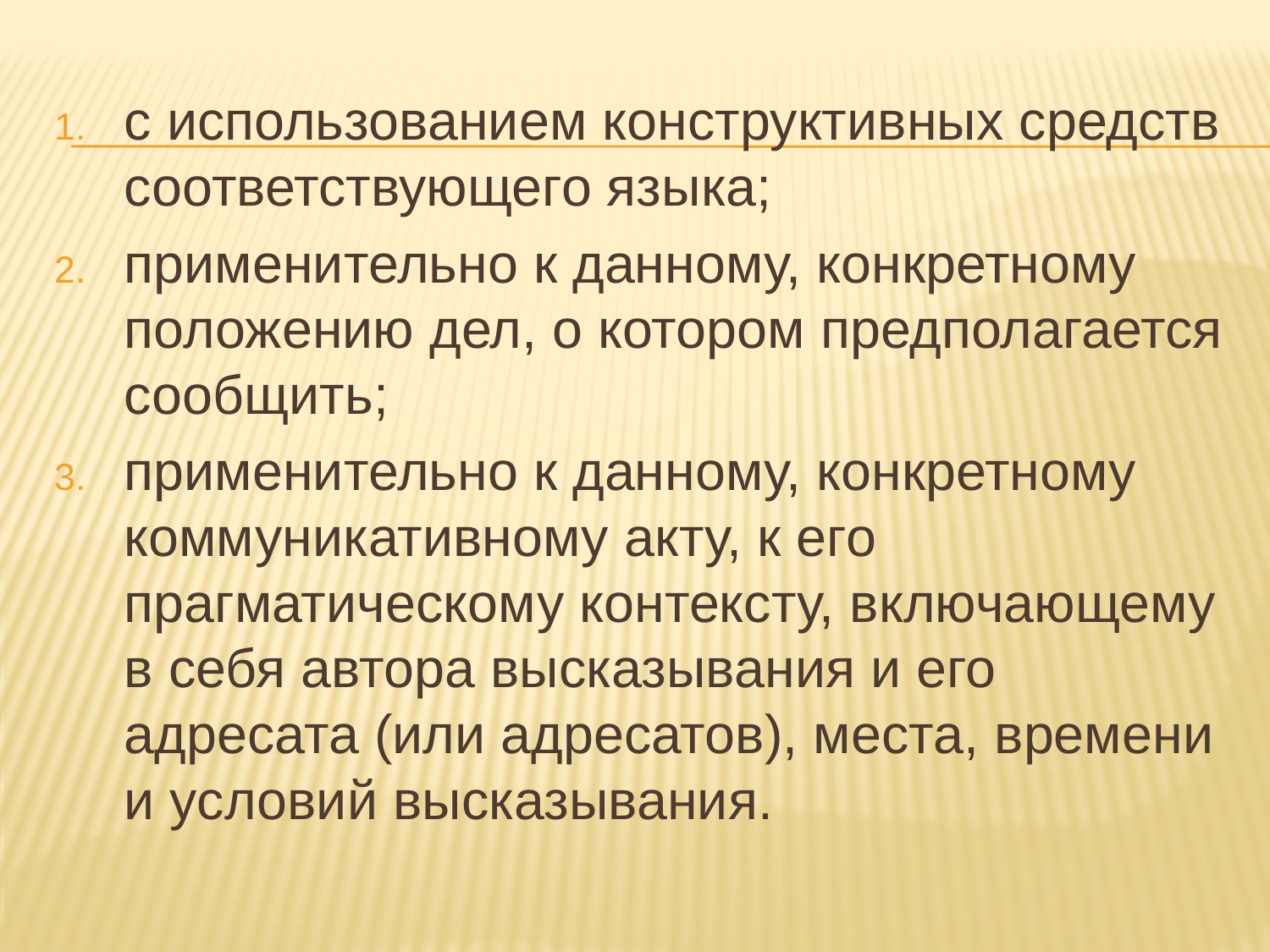

с использованием конструктивных средств соответствующего языка;
применительно к данному, конкретному положению дел, о котором предполагается сообщить;
применительно к данному, конкретному коммуникативному акту, к его прагматическому контексту, включающему в себя автора высказывания и его адресата (или адресатов), места, времени и условий высказывания.